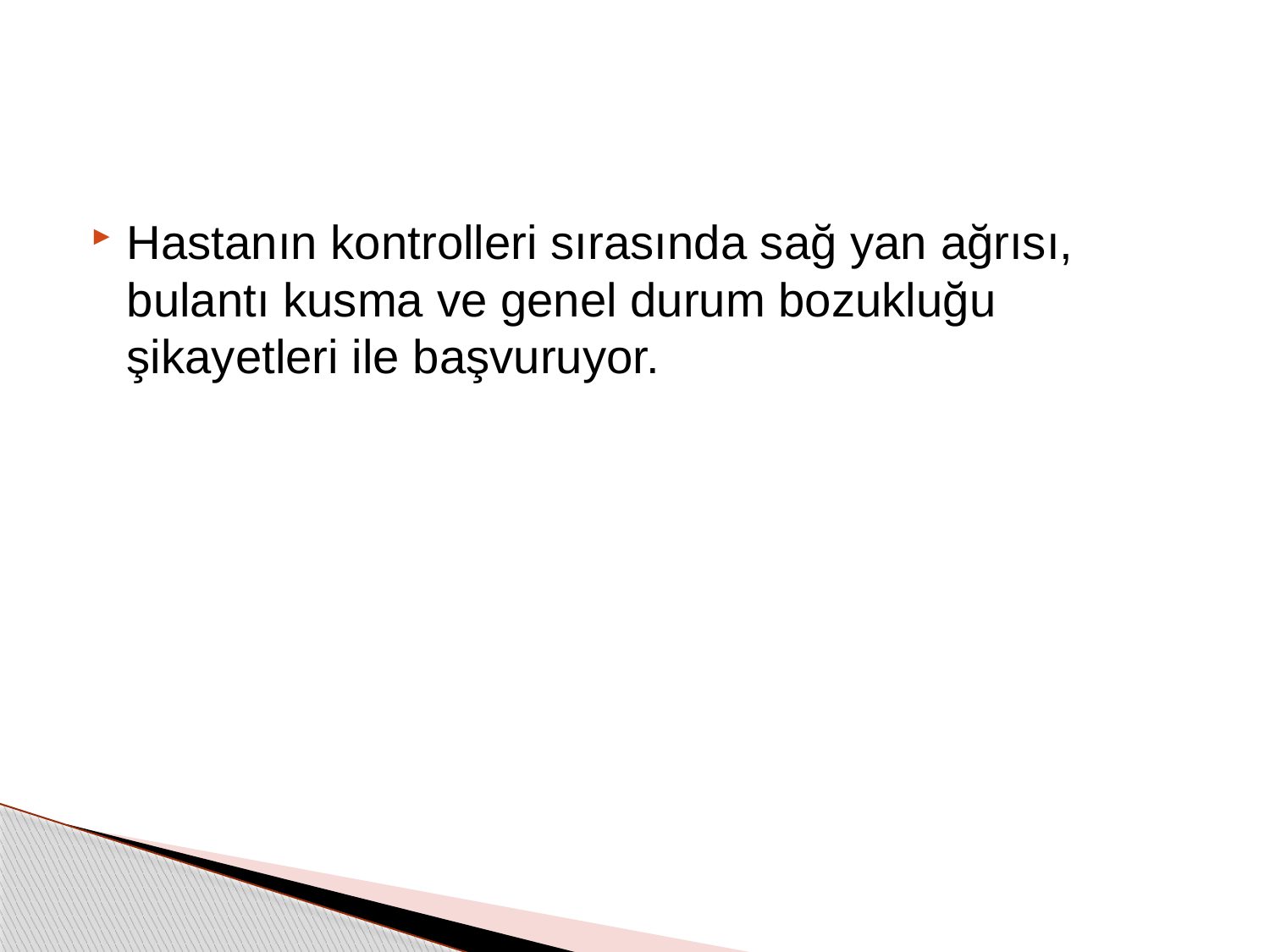

#
Hastanın kontrolleri sırasında sağ yan ağrısı, bulantı kusma ve genel durum bozukluğu şikayetleri ile başvuruyor.